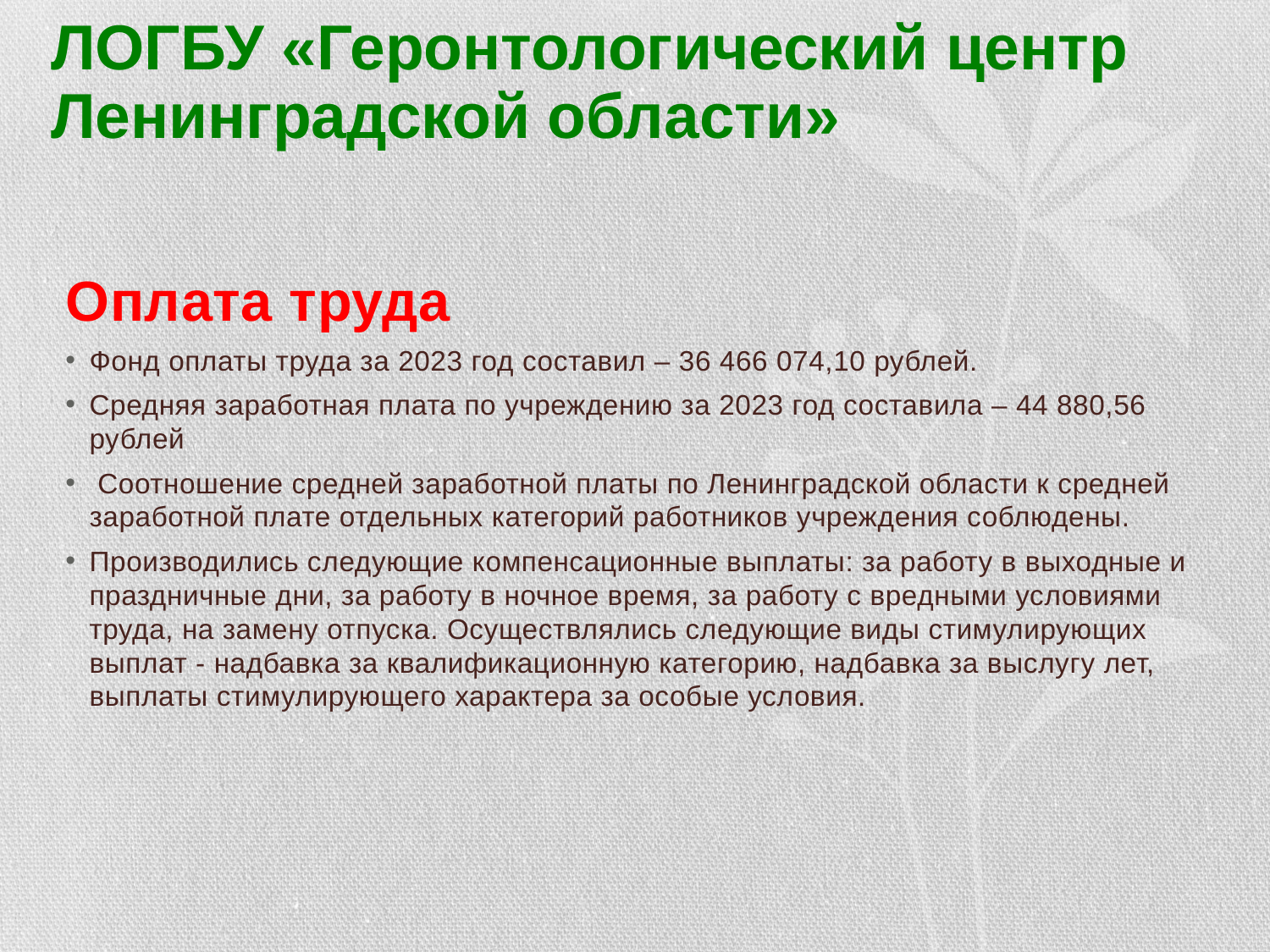

# ЛОГБУ «Геронтологический центр Ленинградской области»

Оплата труда
Фонд оплаты труда за 2023 год составил – 36 466 074,10 рублей.
Средняя заработная плата по учреждению за 2023 год составила – 44 880,56 рублей
 Соотношение средней заработной платы по Ленинградской области к средней заработной плате отдельных категорий работников учреждения соблюдены.
Производились следующие компенсационные выплаты: за работу в выходные и праздничные дни, за работу в ночное время, за работу с вредными условиями труда, на замену отпуска. Осуществлялись следующие виды стимулирующих выплат - надбавка за квалификационную категорию, надбавка за выслугу лет, выплаты стимулирующего характера за особые условия.